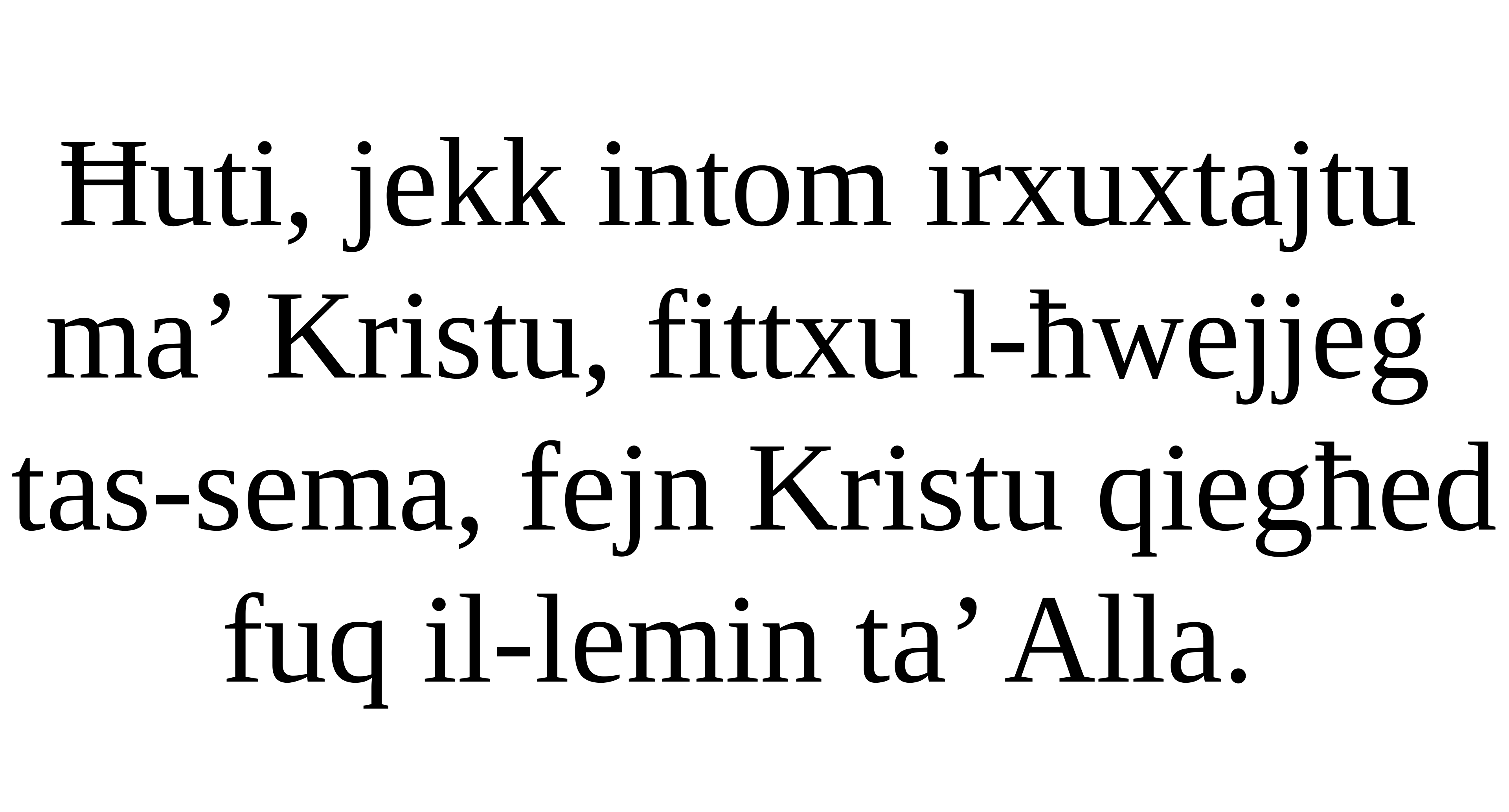

Ħuti, jekk intom irxuxtajtu
ma’ Kristu, fittxu l-ħwejjeġ
tas-sema, fejn Kristu qiegħed fuq il-lemin ta’ Alla.